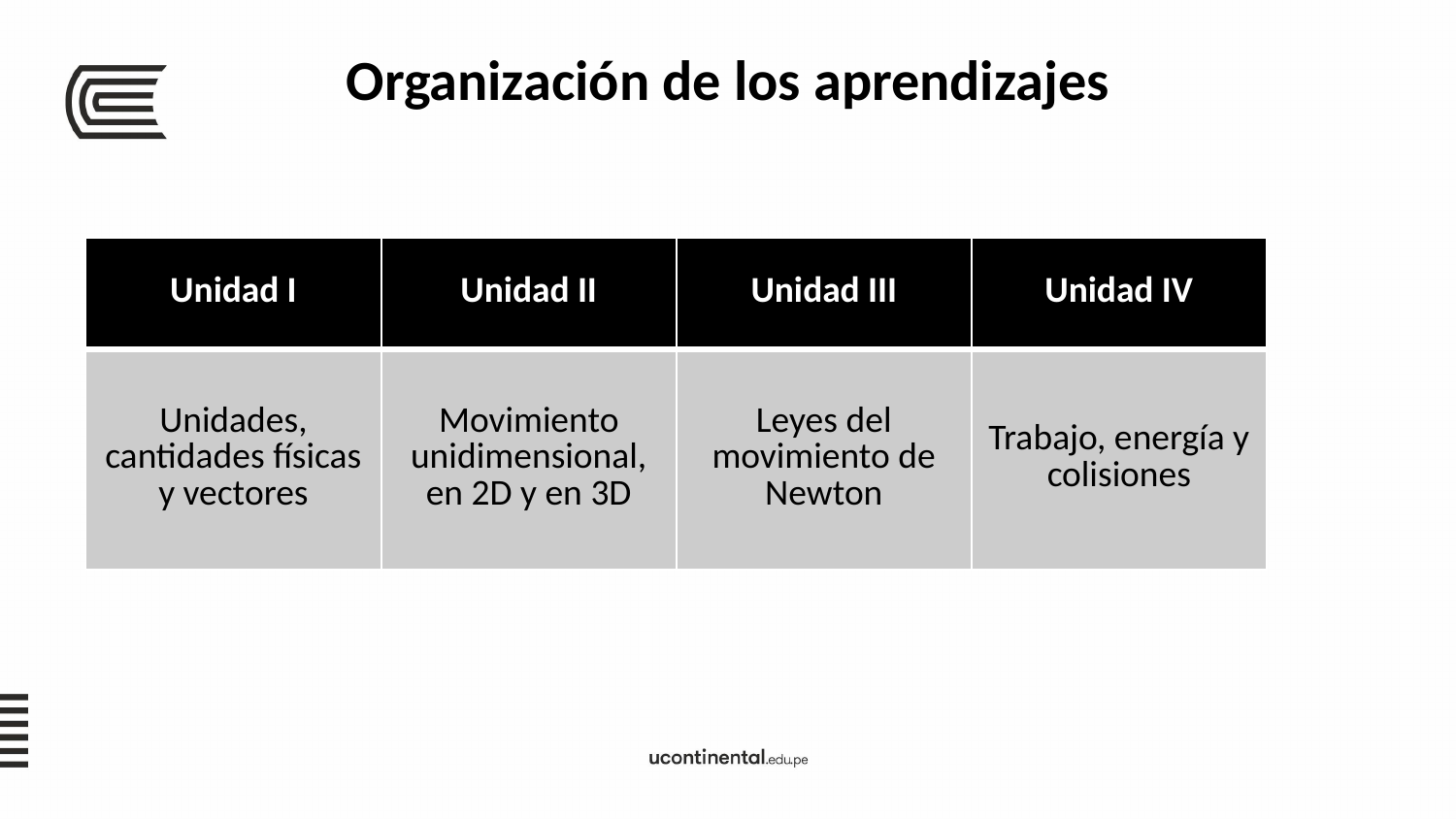

# Organización de los aprendizajes

| Unidad I | Unidad II | Unidad III | Unidad IV |
| --- | --- | --- | --- |
| Unidades, cantidades físicas y vectores | Movimiento unidimensional, en 2D y en 3D | Leyes del movimiento de Newton | Trabajo, energía y colisiones |